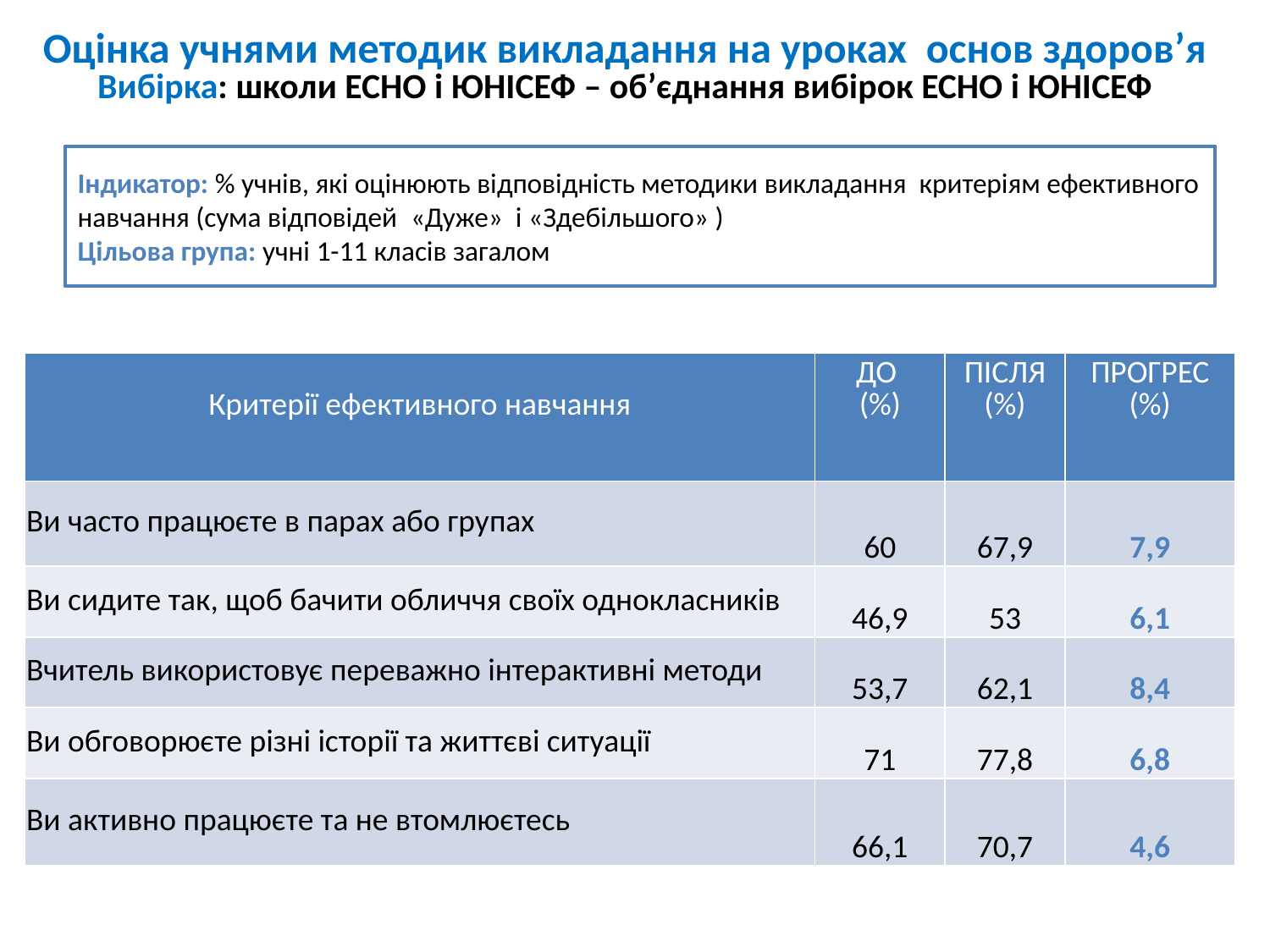

Оцінка учнями методик викладання на уроках  основ здоров’я
Вибірка: школи ECHO і ЮНІСЕФ – об’єднання вибірок ЕСНО і ЮНІСЕФ
Індикатор: % учнів, які оцінюють відповідність методики викладання  критеріям ефективного навчання (сума відповідей  «Дуже»  і «Здебільшого» )
Цільова група: учні 1-11 класів загалом
| Критерії ефективного навчання | ДО (%) | ПІСЛЯ (%) | ПРОГРЕС (%) |
| --- | --- | --- | --- |
| Ви часто працюєте в парах або групах | 60 | 67,9 | 7,9 |
| Ви сидите так, щоб бачити обличчя своїх однокласників | 46,9 | 53 | 6,1 |
| Вчитель використовує переважно інтерактивні методи | 53,7 | 62,1 | 8,4 |
| Ви обговорюєте різні історії та життєві ситуації | 71 | 77,8 | 6,8 |
| Ви активно працюєте та не втомлюєтесь | 66,1 | 70,7 | 4,6 |